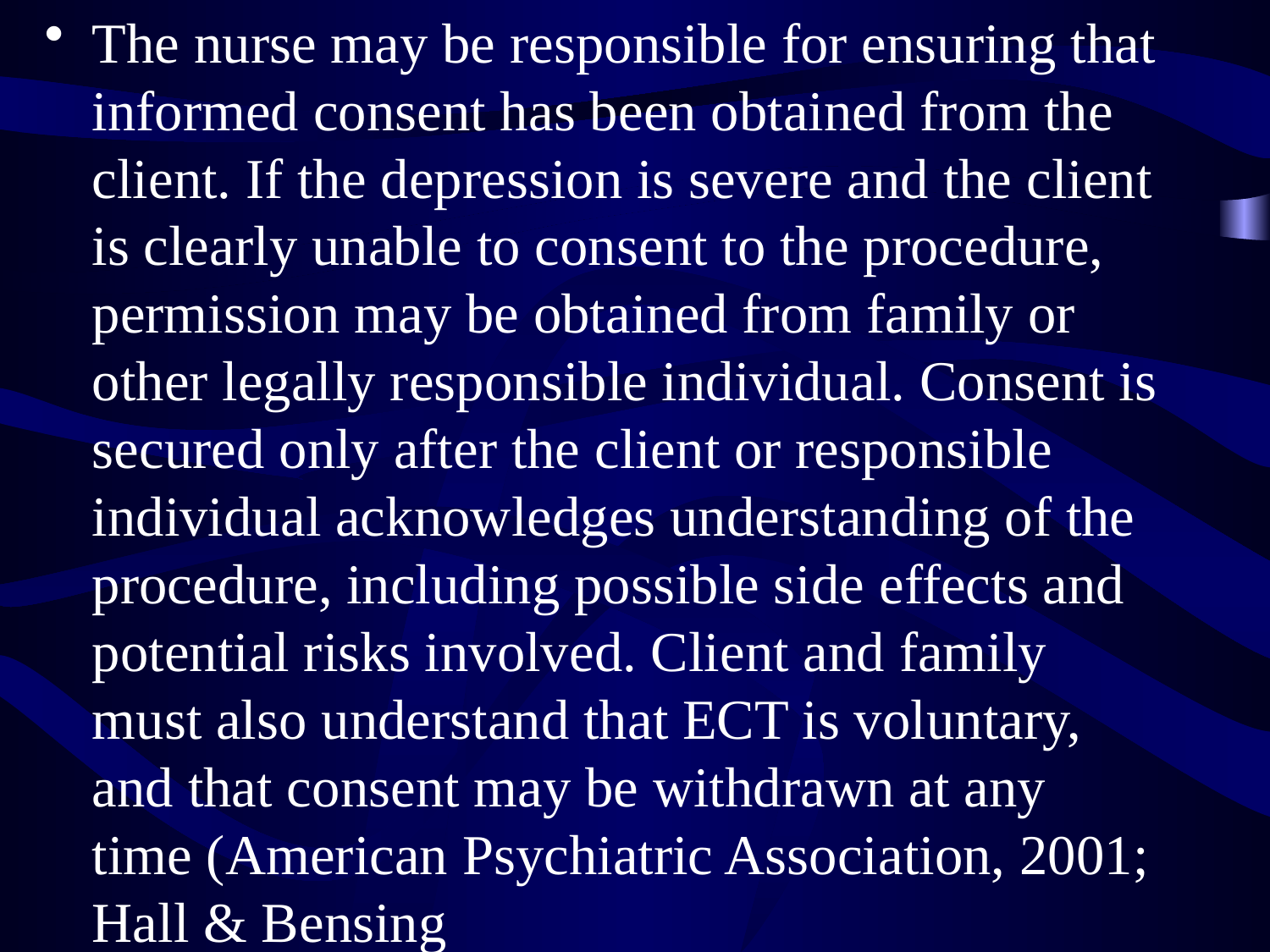

The nurse may be responsible for ensuring that informed consent has been obtained from the client. If the depression is severe and the client is clearly unable to consent to the procedure, permission may be obtained from family or other legally responsible individual. Consent is secured only after the client or responsible individual acknowledges understanding of the procedure, including possible side effects and potential risks involved. Client and family must also understand that ECT is voluntary, and that consent may be withdrawn at any time (American Psychiatric Association, 2001; Hall & Bensing